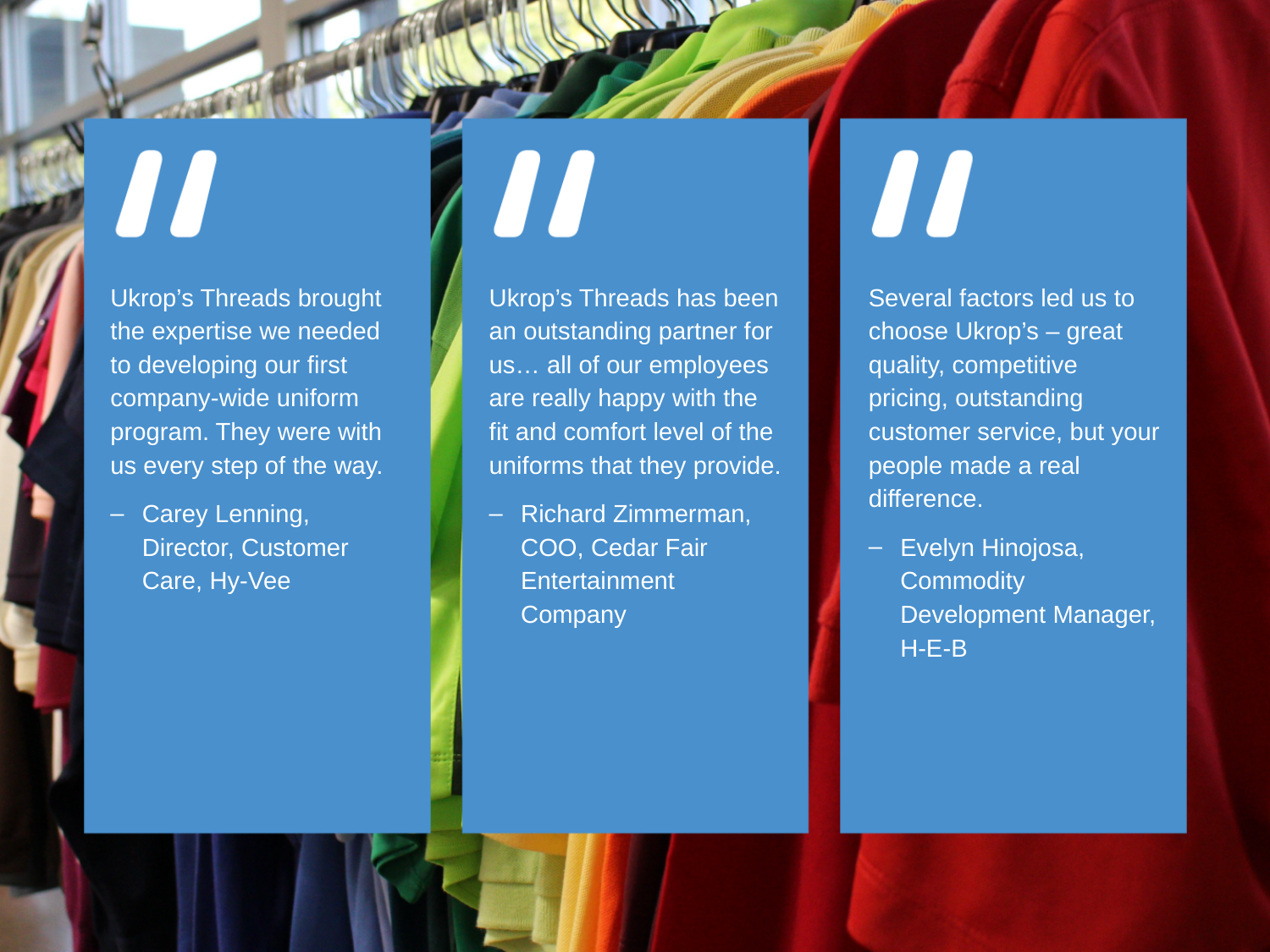

Ukrop’s Threads brought the expertise we needed to developing our first company-wide uniform program. They were with us every step of the way.
Carey Lenning, Director, Customer Care, Hy-Vee
Ukrop’s Threads has been an outstanding partner for us… all of our employees are really happy with the fit and comfort level of the uniforms that they provide.
Richard Zimmerman, COO, Cedar Fair Entertainment Company

Several factors led us to choose Ukrop’s – great quality, competitive pricing, outstanding customer service, but your people made a real difference.
Evelyn Hinojosa, Commodity Development Manager, H-E-B